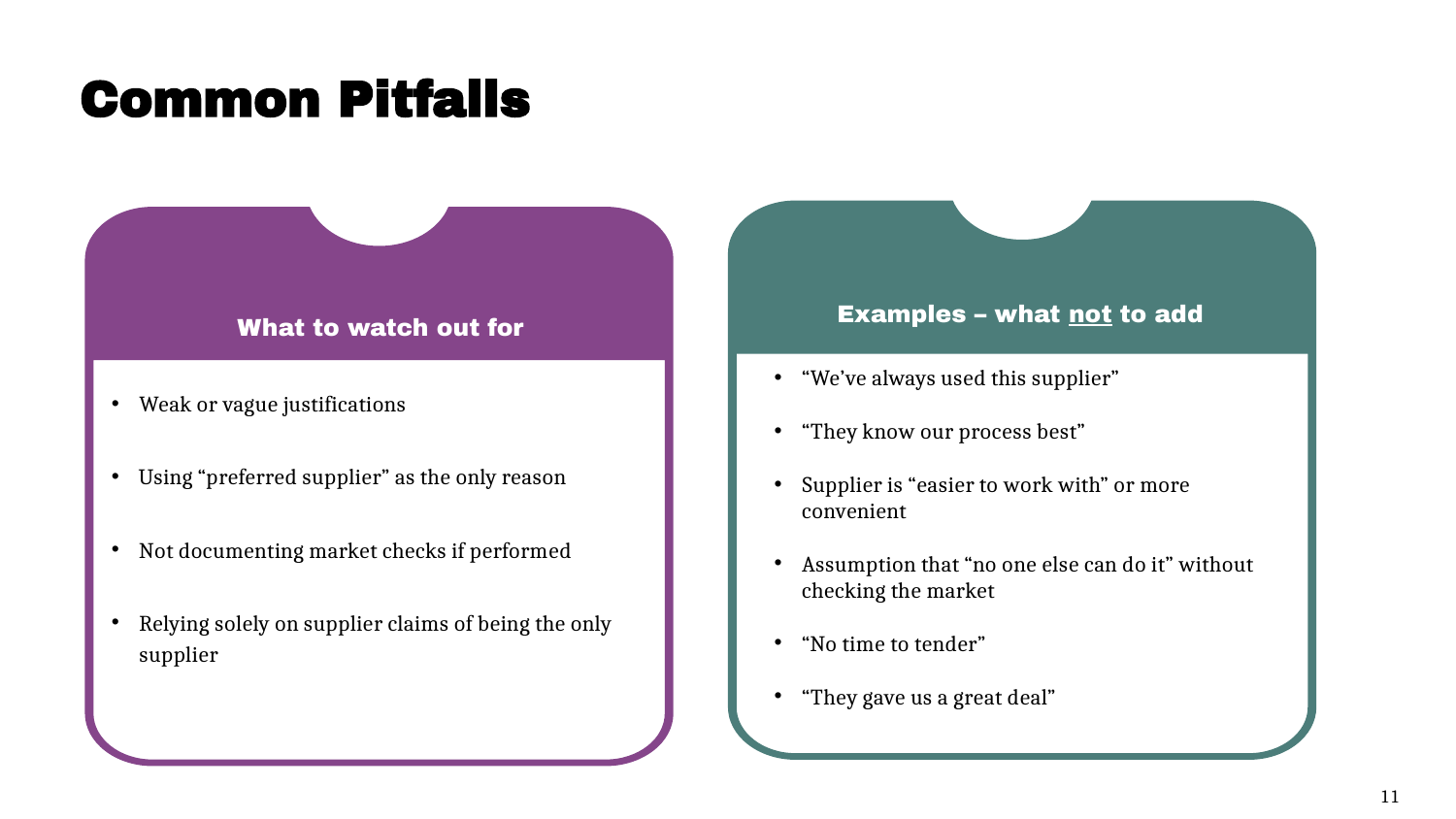

# Common Pitfalls

Unacceptable
 Justification
Examples – what not to add
What to watch out for
“We’ve always used this supplier”

“They know our process best”

Supplier is “easier to work with” or more convenient

Assumption that “no one else can do it” without checking the market

“No time to tender”

“They gave us a great deal”

Weak or vague justifications

Using “preferred supplier” as the only reason

Not documenting market checks if performed

Relying solely on supplier claims of being the only supplier